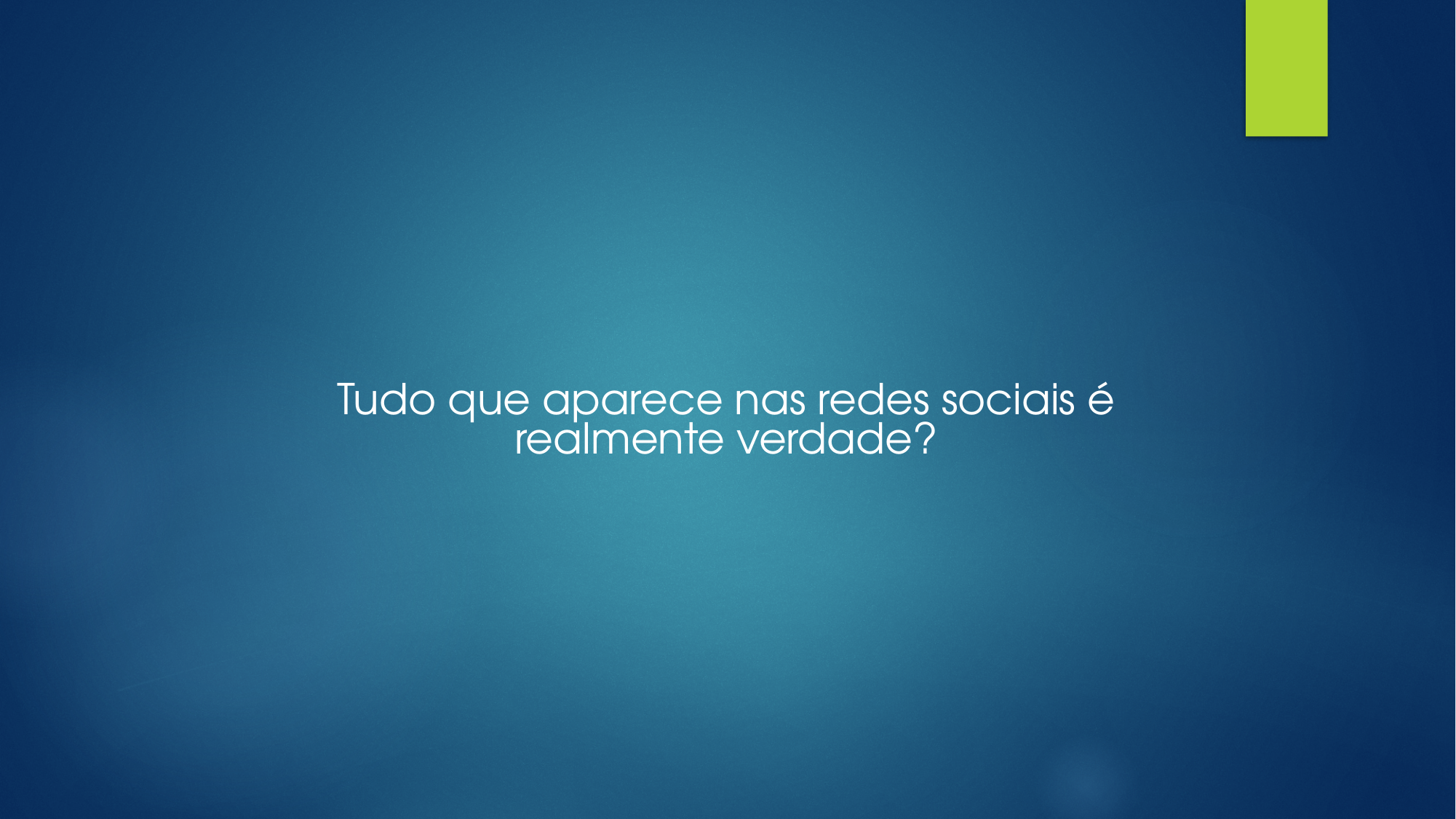

#
Tudo que aparece nas redes sociais é realmente verdade?